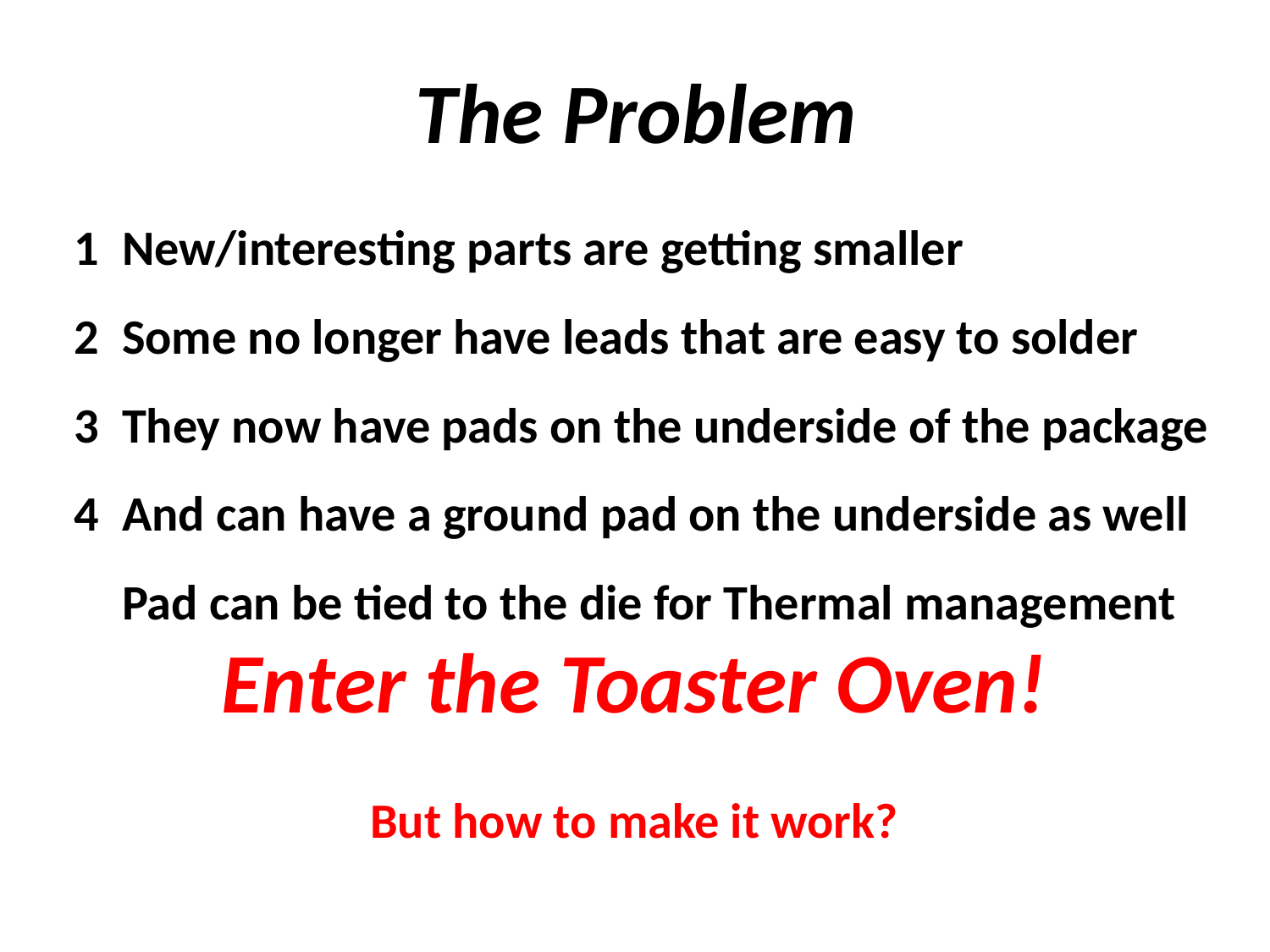

The Problem
New/interesting parts are getting smaller
Some no longer have leads that are easy to solder
They now have pads on the underside of the package
And can have a ground pad on the underside as well
Pad can be tied to the die for Thermal management
Enter the Toaster Oven!

But how to make it work?